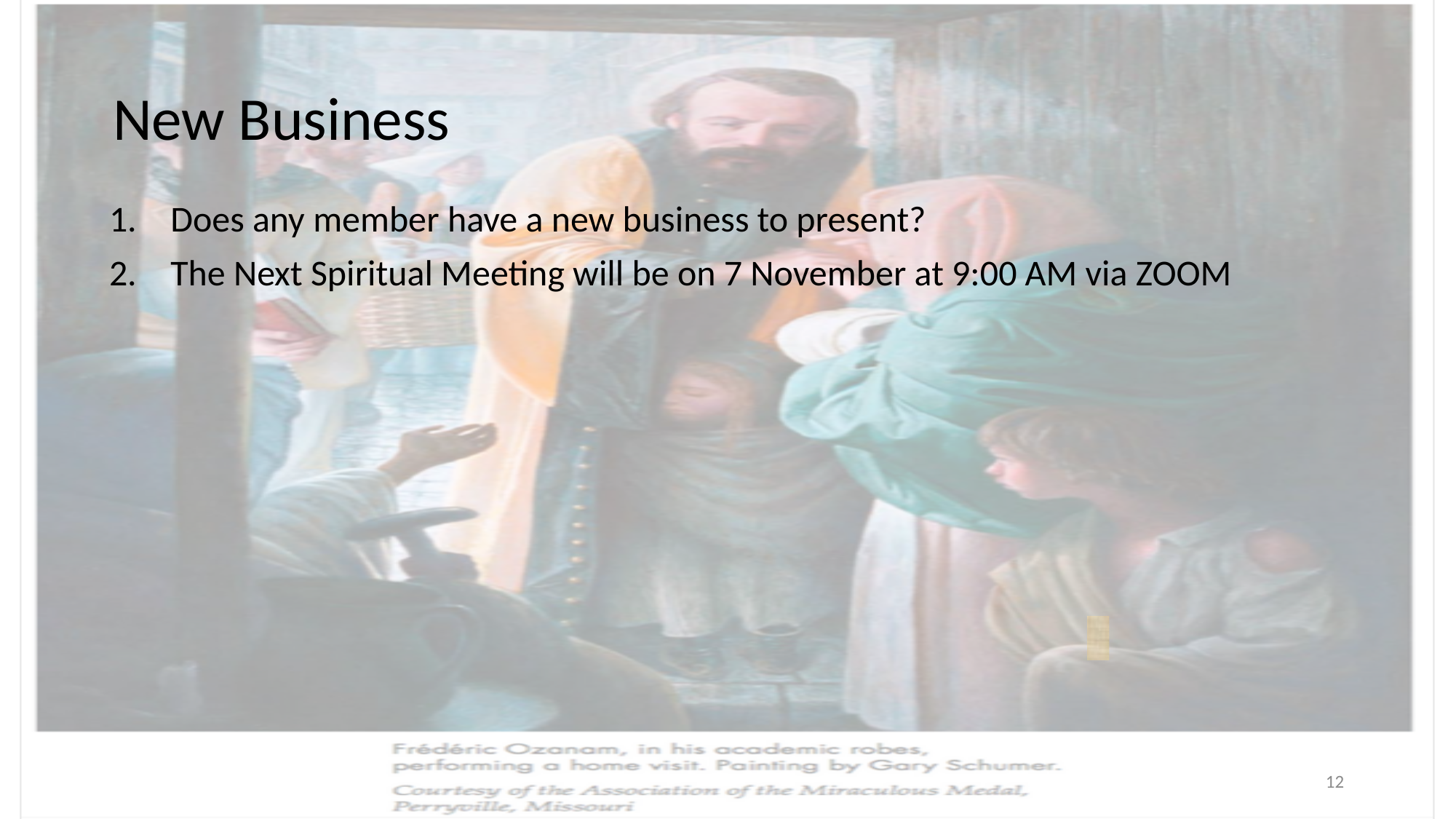

# New Business
Does any member have a new business to present?
The Next Spiritual Meeting will be on 7 November at 9:00 AM via ZOOM

12